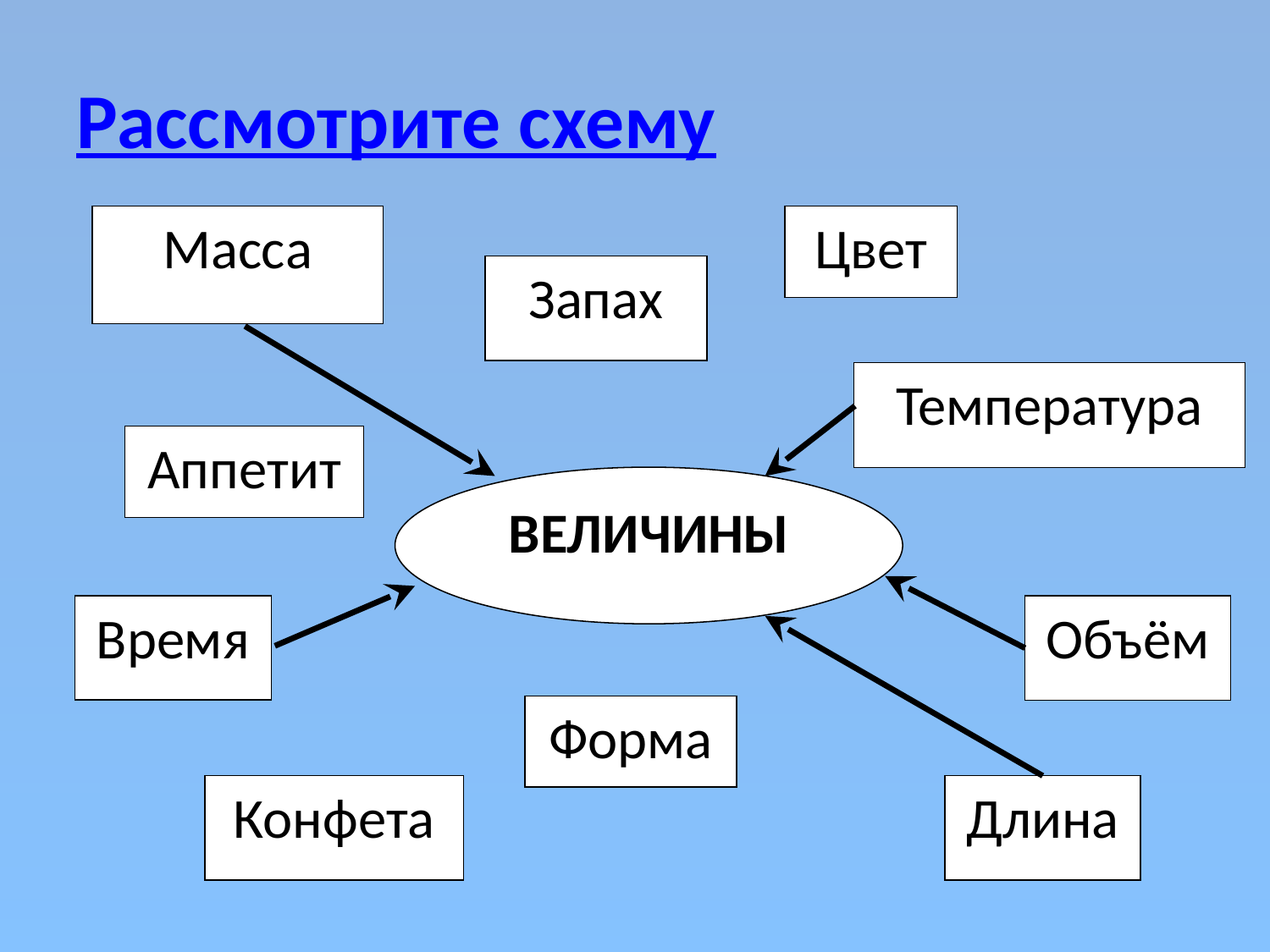

# Рассмотрите схему
Масса
Цвет
Запах
Температура
Аппетит
ВЕЛИЧИНЫ
Время
Объём
Форма
Конфета
Длина